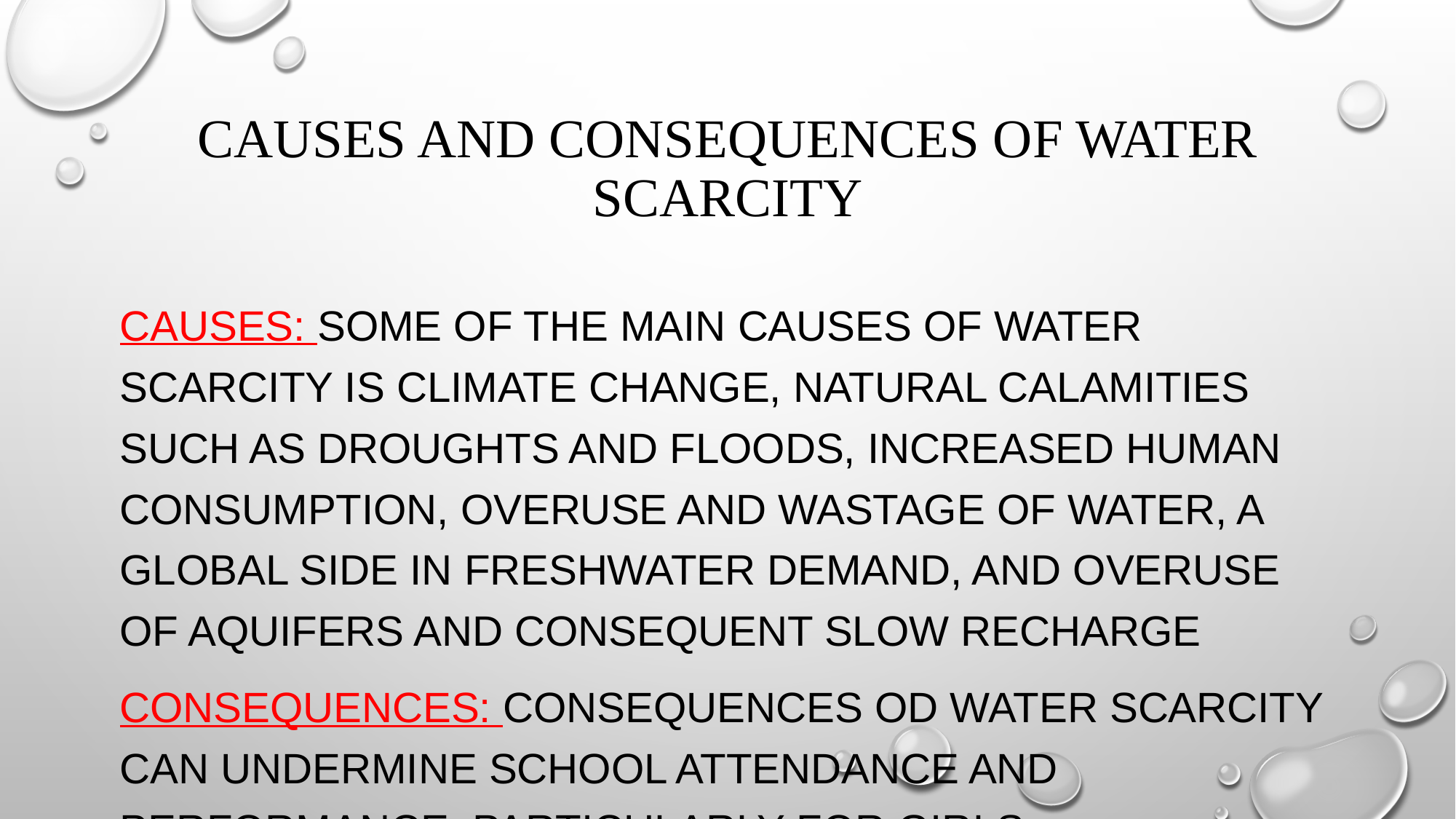

# Causes and consequences of water scarcity
Causes: some of the main causes of water scarcity is climate change, natural calamities such as droughts and floods, increased human  consumption, overuse and wastage of water, a global side in freshwater demand, and overuse of aquifers and consequent slow recharge
Consequences: consequences od water scarcity can undermine school attendance and performance, particularly for girls.